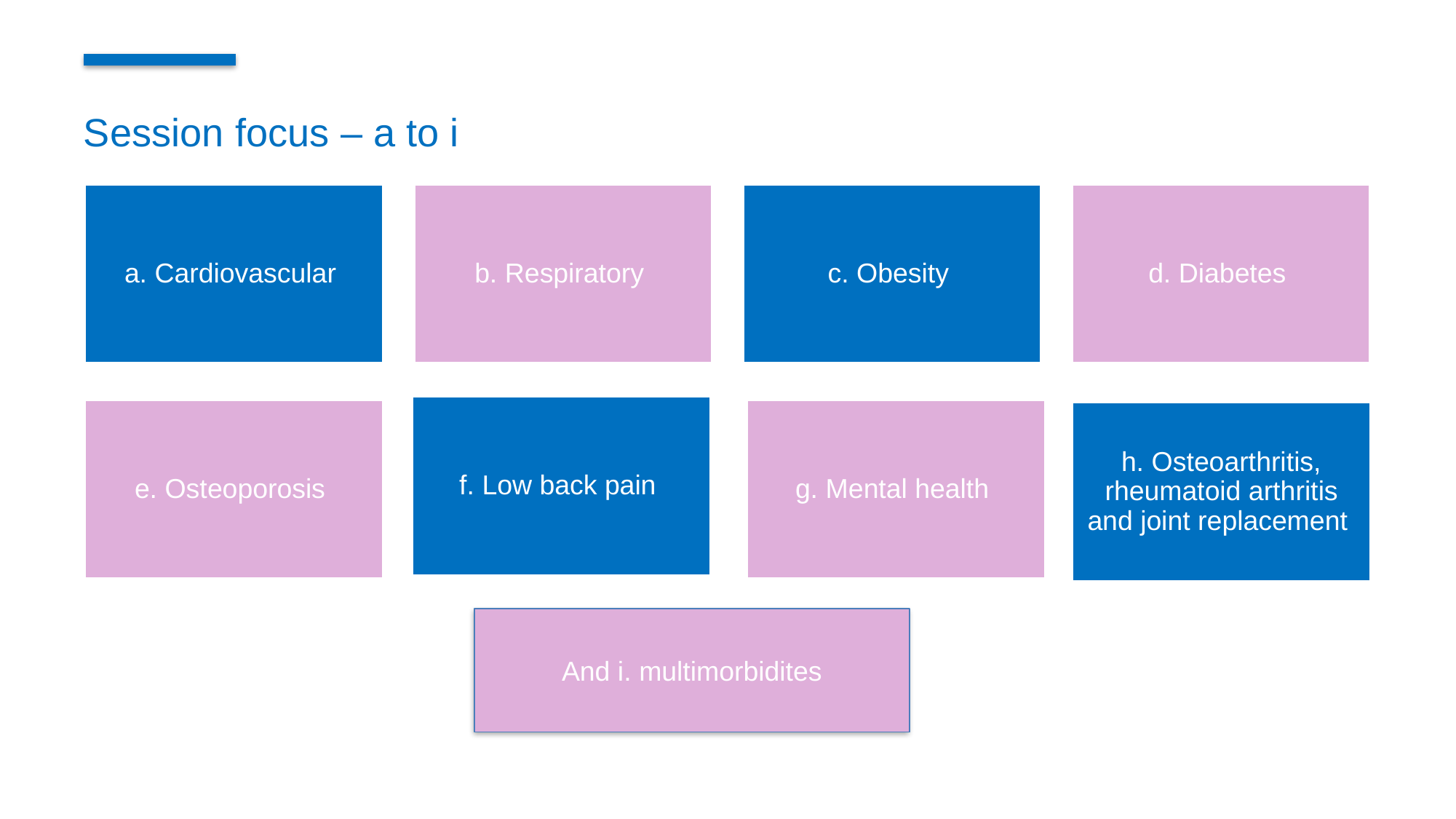

Session focus – a to i
a. Cardiovascular
b. Respiratory
c. Obesity
d. Diabetes
f. Low back pain
e. Osteoporosis
h. Osteoarthritis, rheumatoid arthritis and joint replacement
g. Mental health
And i. multimorbidites